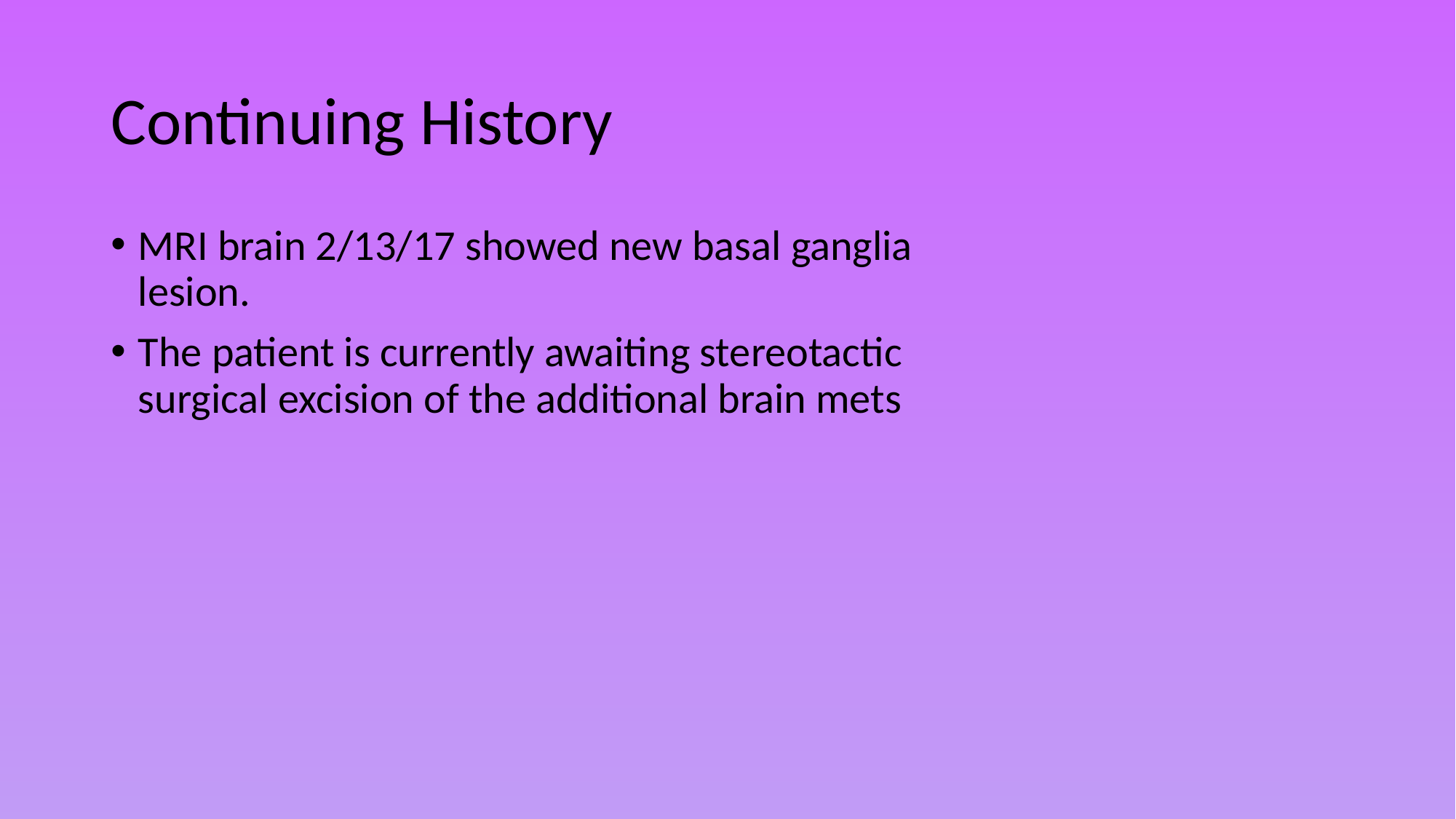

# Continuing History
MRI brain 2/13/17 showed new basal ganglia lesion.
The patient is currently awaiting stereotactic surgical excision of the additional brain mets